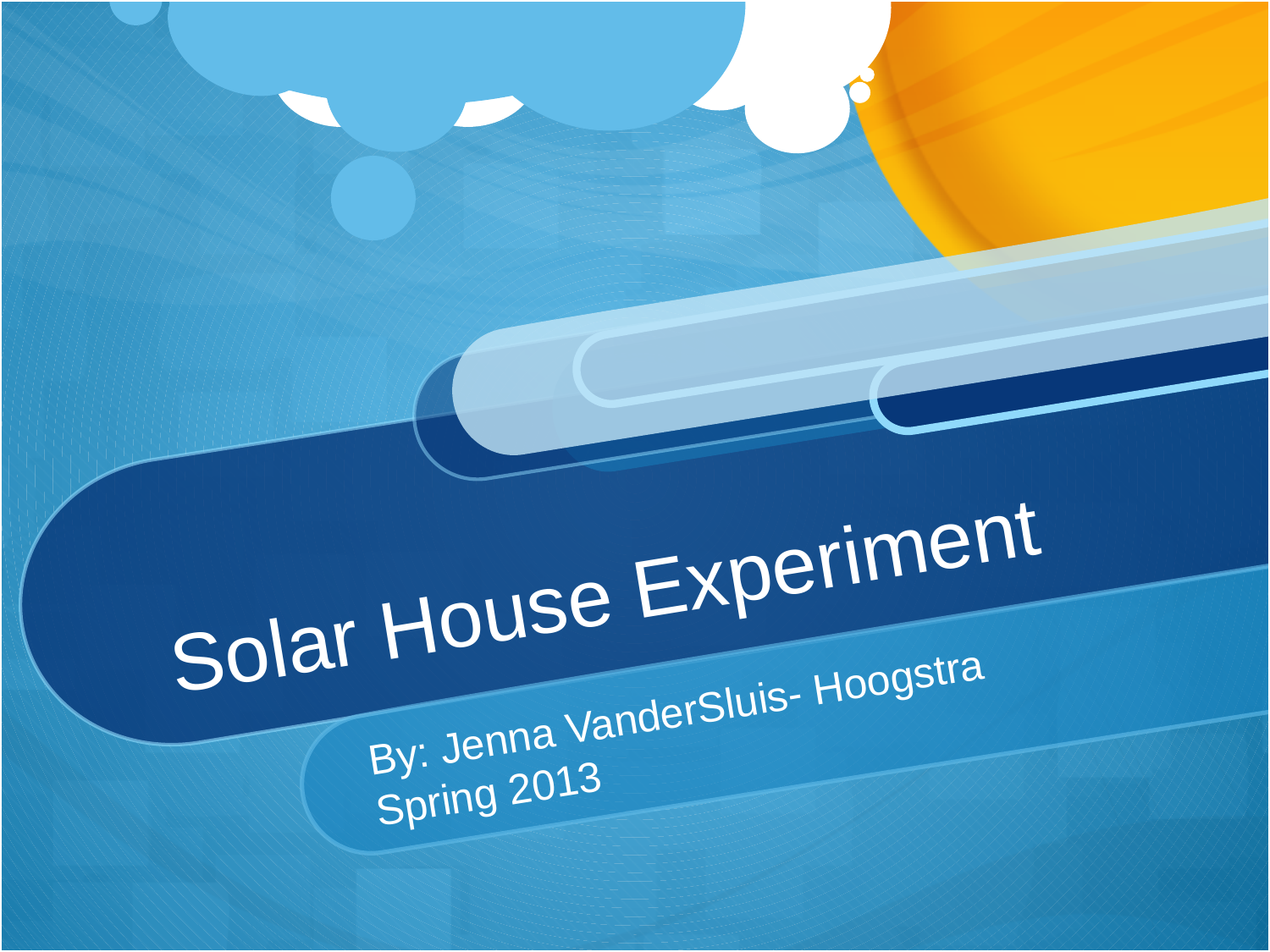

# Solar House Experiment
By: Jenna VanderSluis- Hoogstra                  Spring 2013